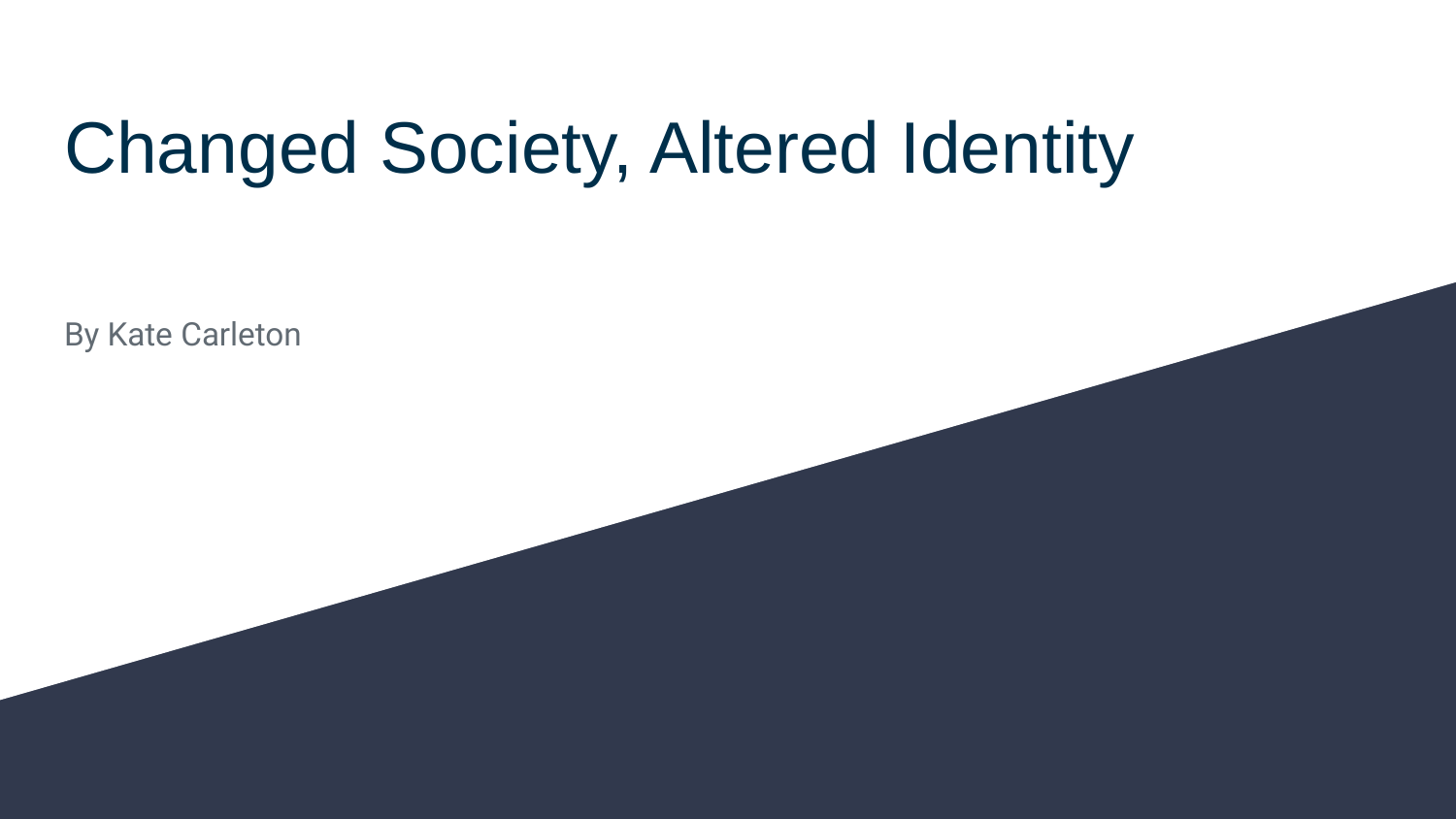

# Changed Society, Altered Identity
By Kate Carleton